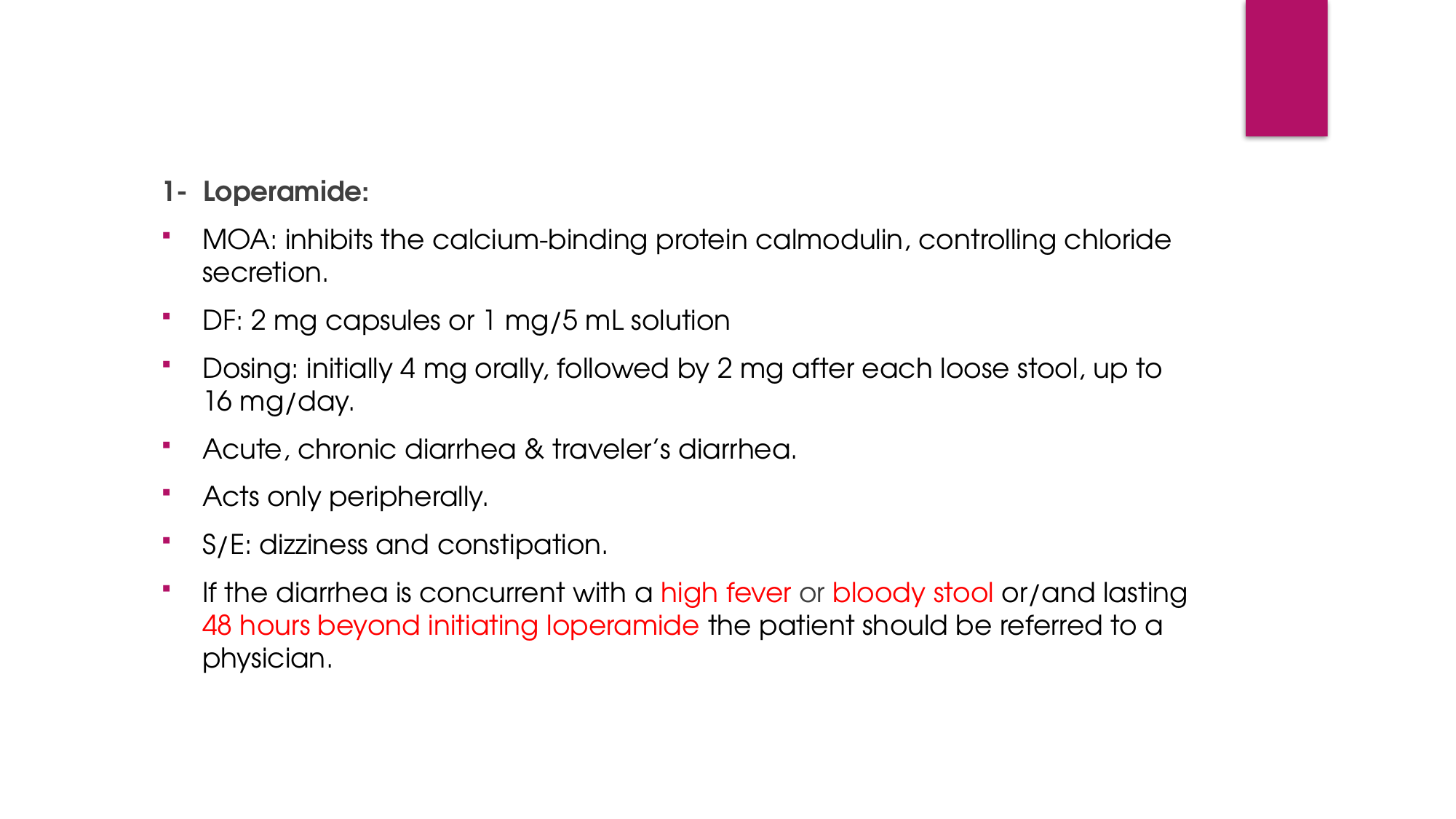

1-  Loperamide:
MOA: inhibits the calcium-binding protein calmodulin, controlling chloride secretion.
DF: 2 mg capsules or 1 mg/5 mL solution
Dosing: initially 4 mg orally, followed by 2 mg after each loose stool, up to 16 mg/day.
Acute, chronic diarrhea & traveler’s diarrhea.
Acts only peripherally.
S/E: dizziness and constipation.
If the diarrhea is concurrent with a high fever or bloody stool or/and lasting 48 hours beyond initiating loperamide the patient should be referred to a physician.